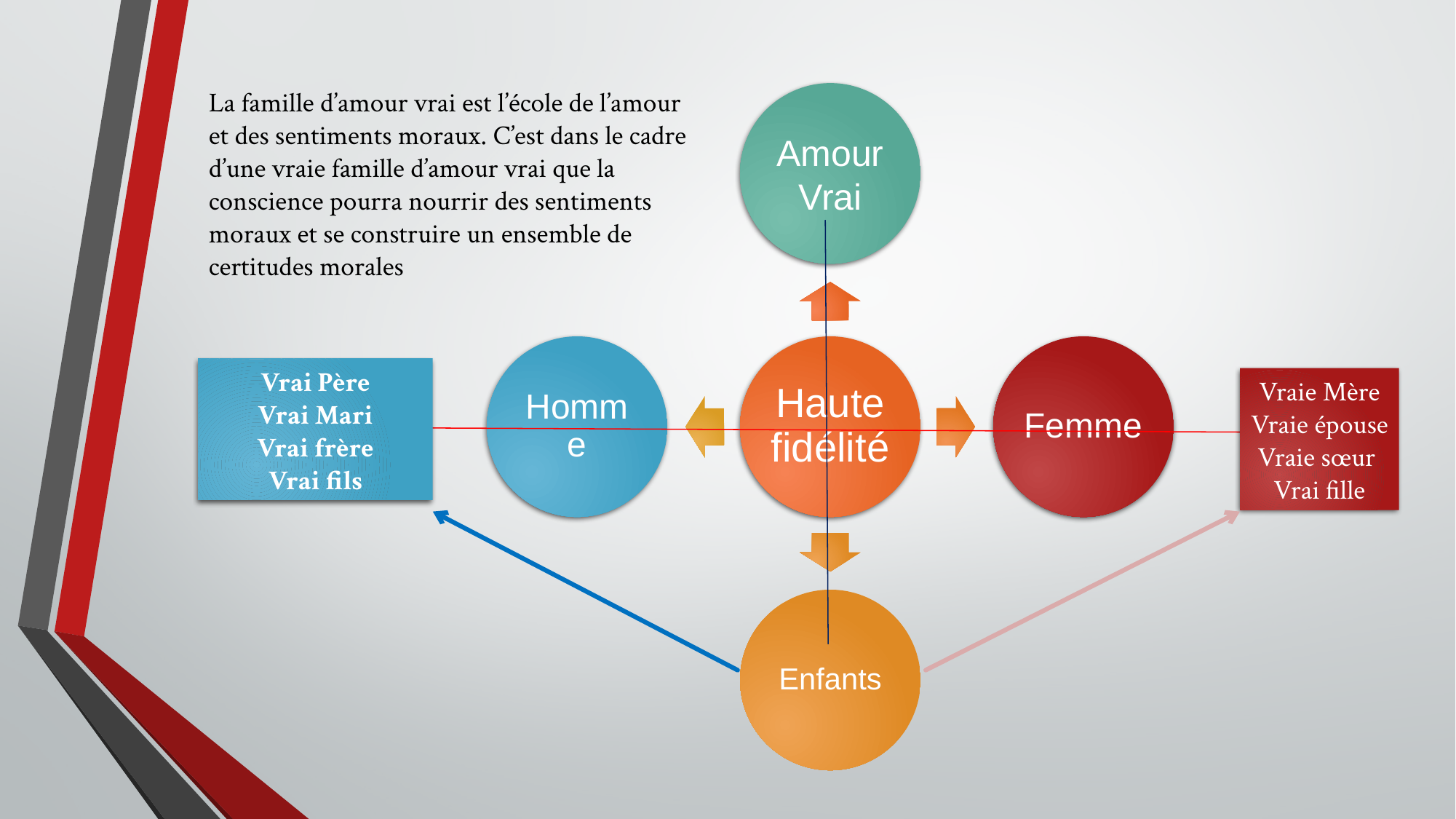

La famille d’amour vrai est l’école de l’amour et des sentiments moraux. C’est dans le cadre d’une vraie famille d’amour vrai que la conscience pourra nourrir des sentiments moraux et se construire un ensemble de certitudes morales
Haute fidélité

Amour Vrai

Femme

Enfants

Homme
Vrai Père
Vrai Mari
Vrai frère
Vrai fils
Vraie Mère
Vraie épouse
Vraie sœur
Vrai fille